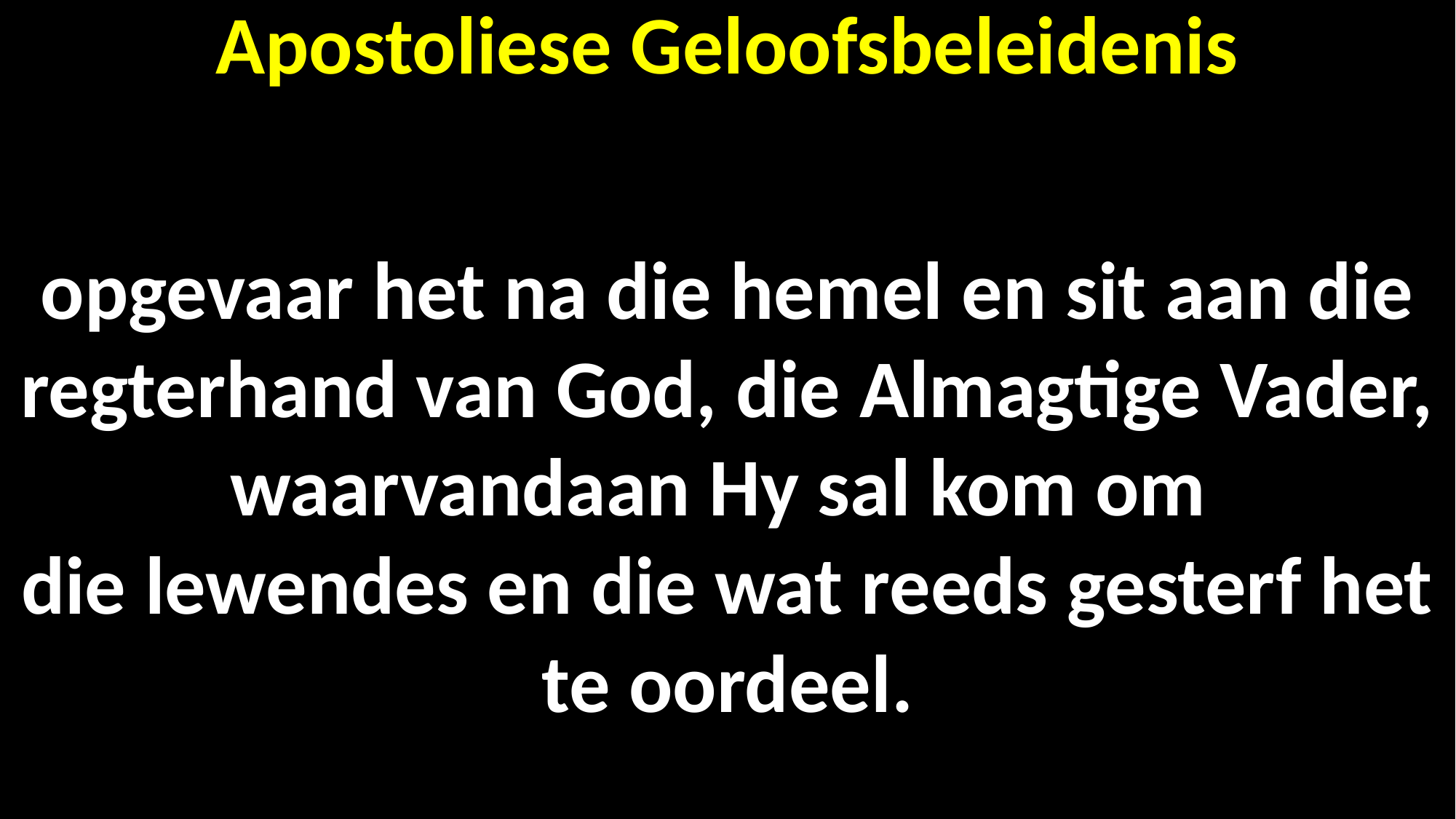

Apostoliese Geloofsbeleidenis
opgevaar het na die hemel en sit aan die regterhand van God, die Almagtige Vader, waarvandaan Hy sal kom om
die lewendes en die wat reeds gesterf het te oordeel.